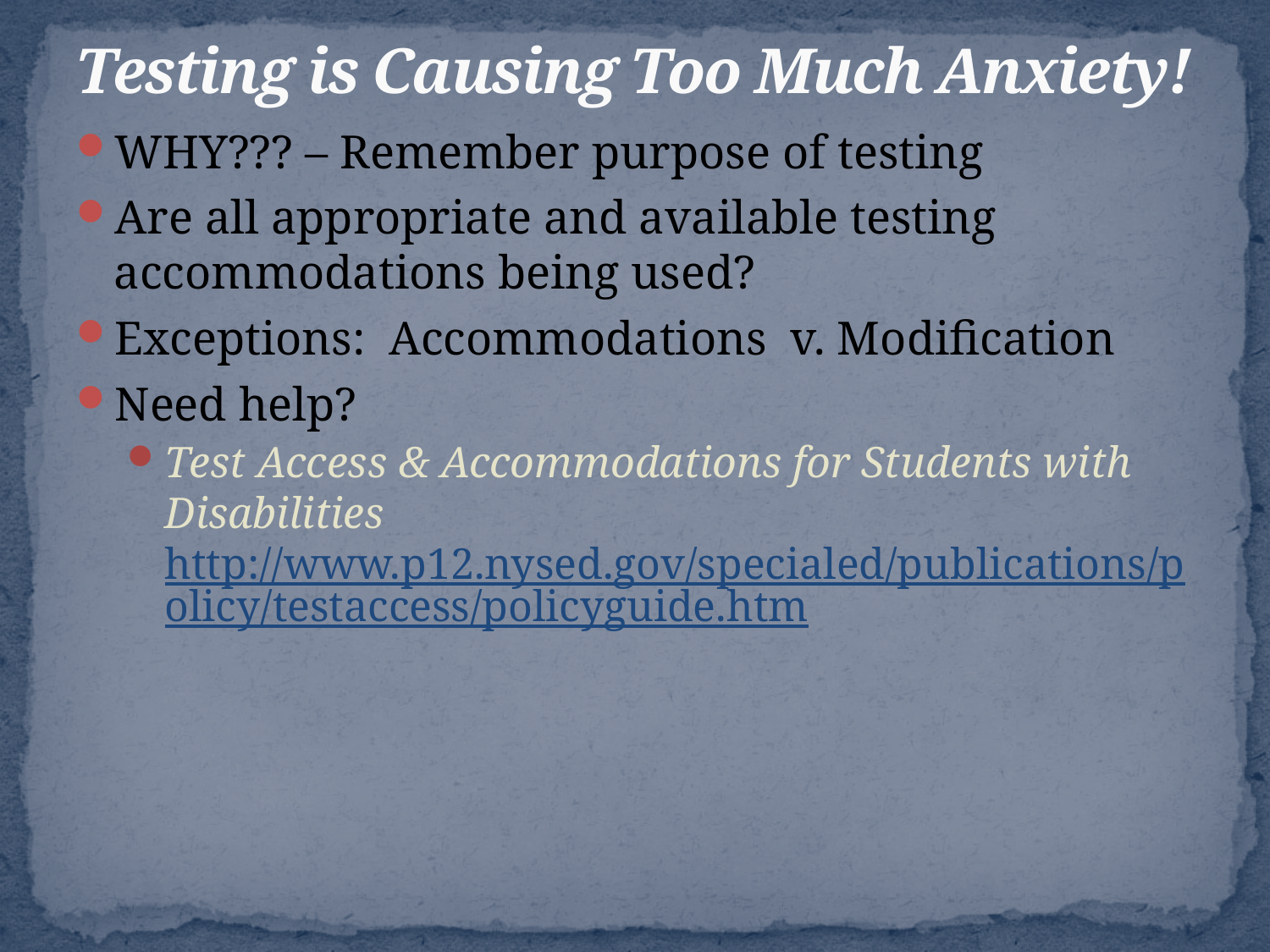

# Testing is Causing Too Much Anxiety!
WHY??? – Remember purpose of testing
Are all appropriate and available testing  accommodations being used?
Exceptions:  Accommodations  v. Modification
Need help?
Test Access & Accommodations for Students with Disabilities http://www.p12.nysed.gov/specialed/publications/policy/testaccess/policyguide.htm